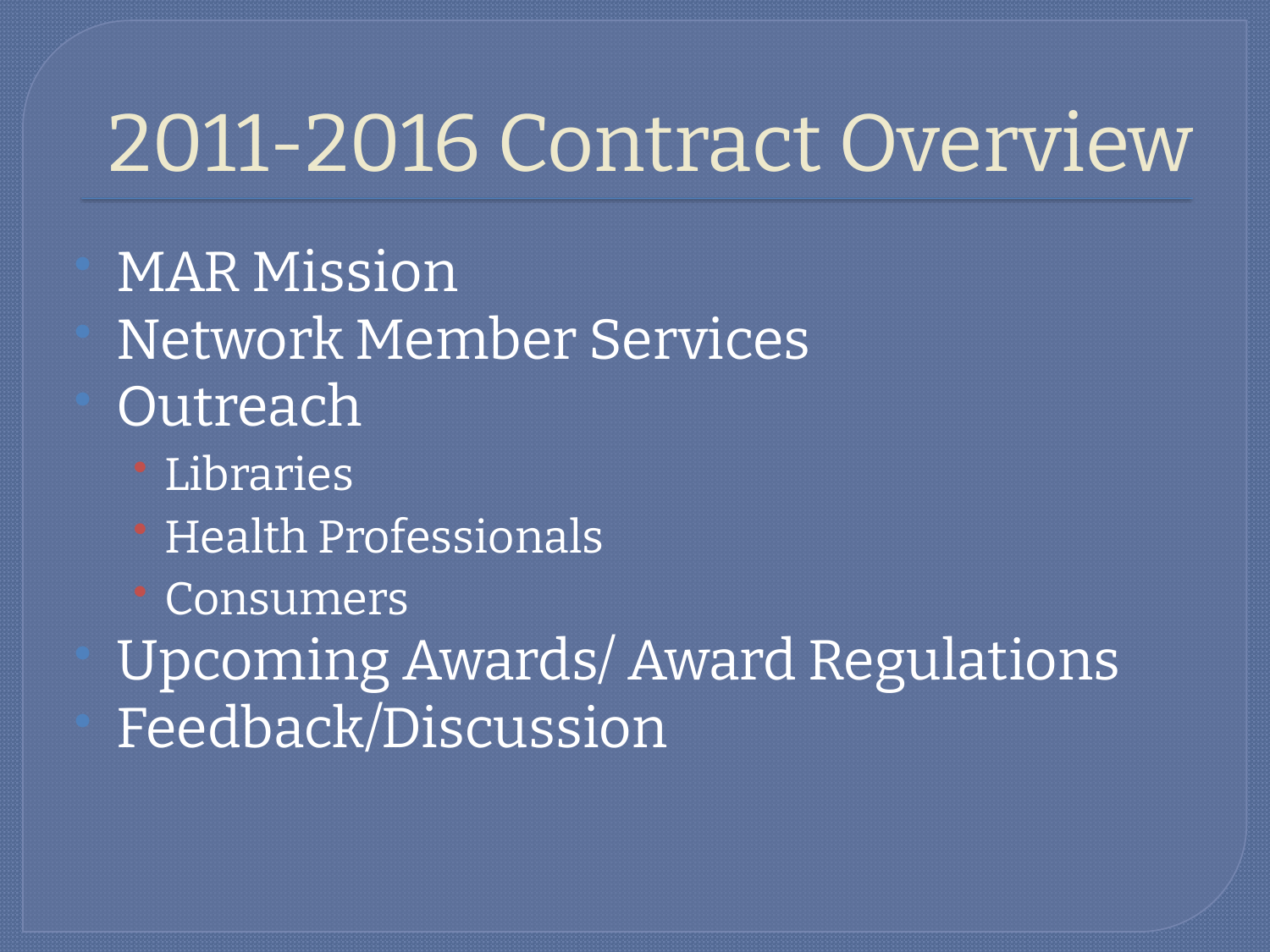

# 2011-2016 Contract Overview
MAR Mission
Network Member Services
Outreach
Libraries
Health Professionals
Consumers
Upcoming Awards/ Award Regulations
Feedback/Discussion